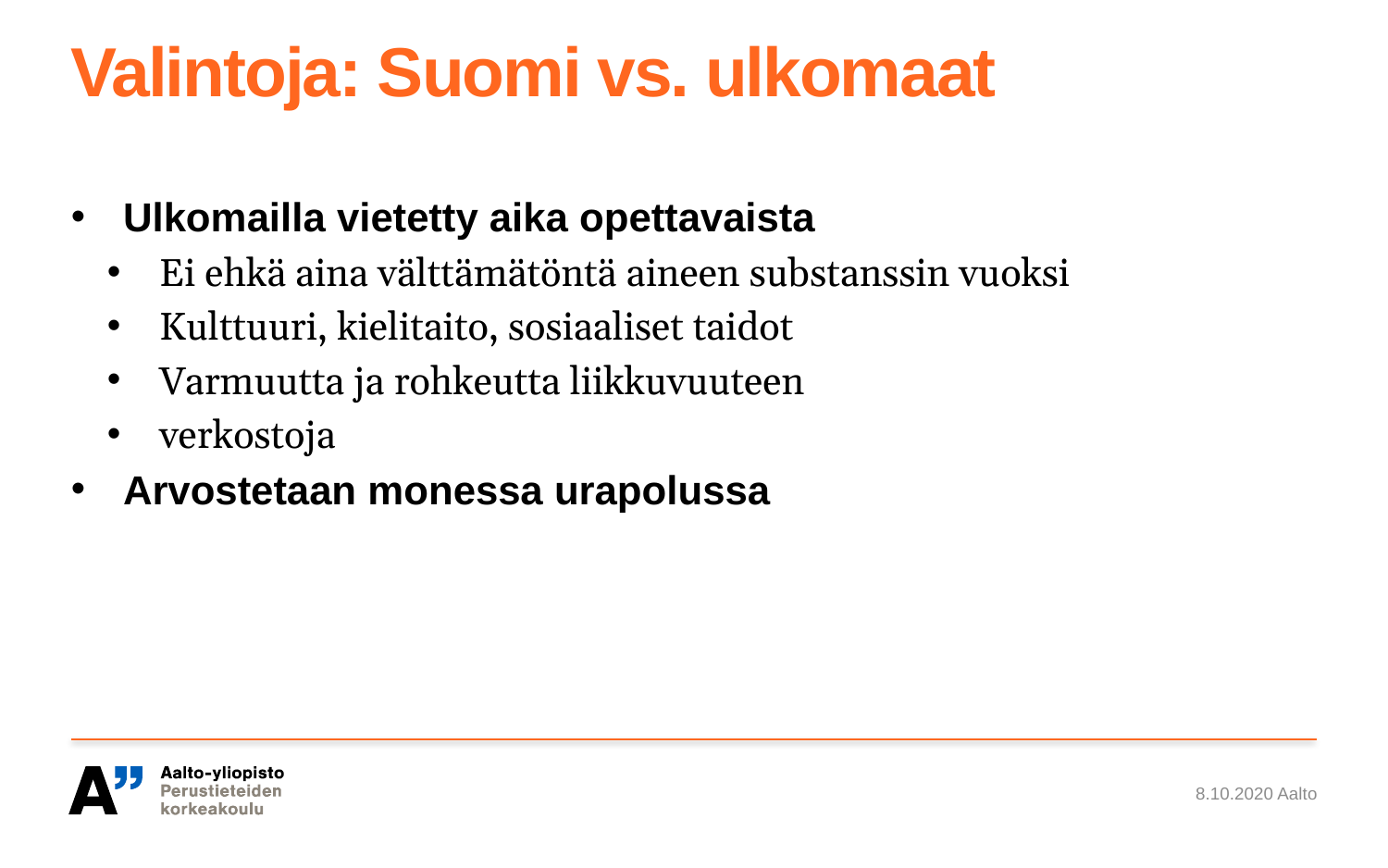

# Valintoja: Suomi vs. ulkomaat
Ulkomailla vietetty aika opettavaista
Ei ehkä aina välttämätöntä aineen substanssin vuoksi
Kulttuuri, kielitaito, sosiaaliset taidot
Varmuutta ja rohkeutta liikkuvuuteen
verkostoja
Arvostetaan monessa urapolussa

8.10.2020 Aalto